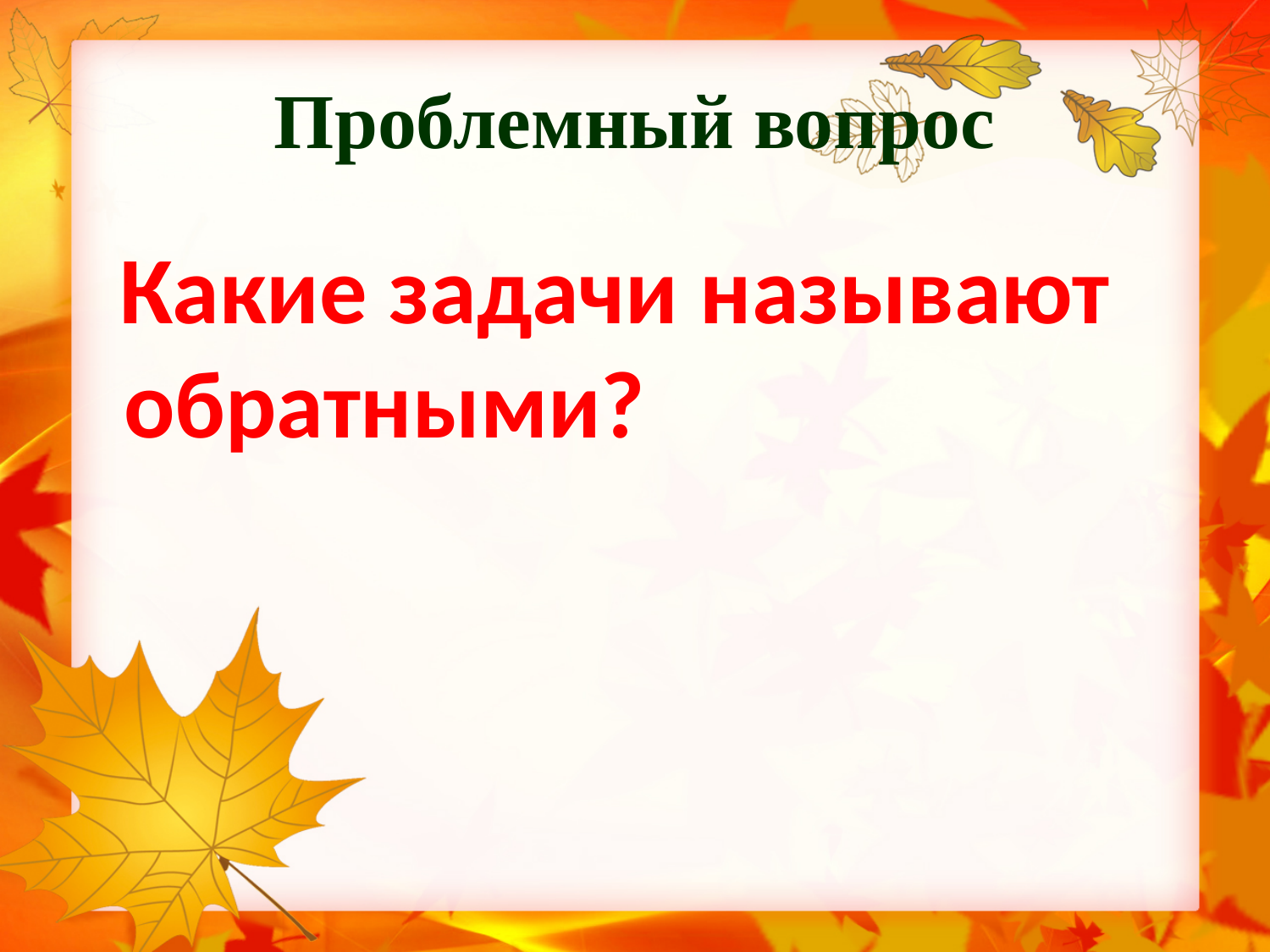

# Проблемный вопрос
  Какие задачи называют обратными?